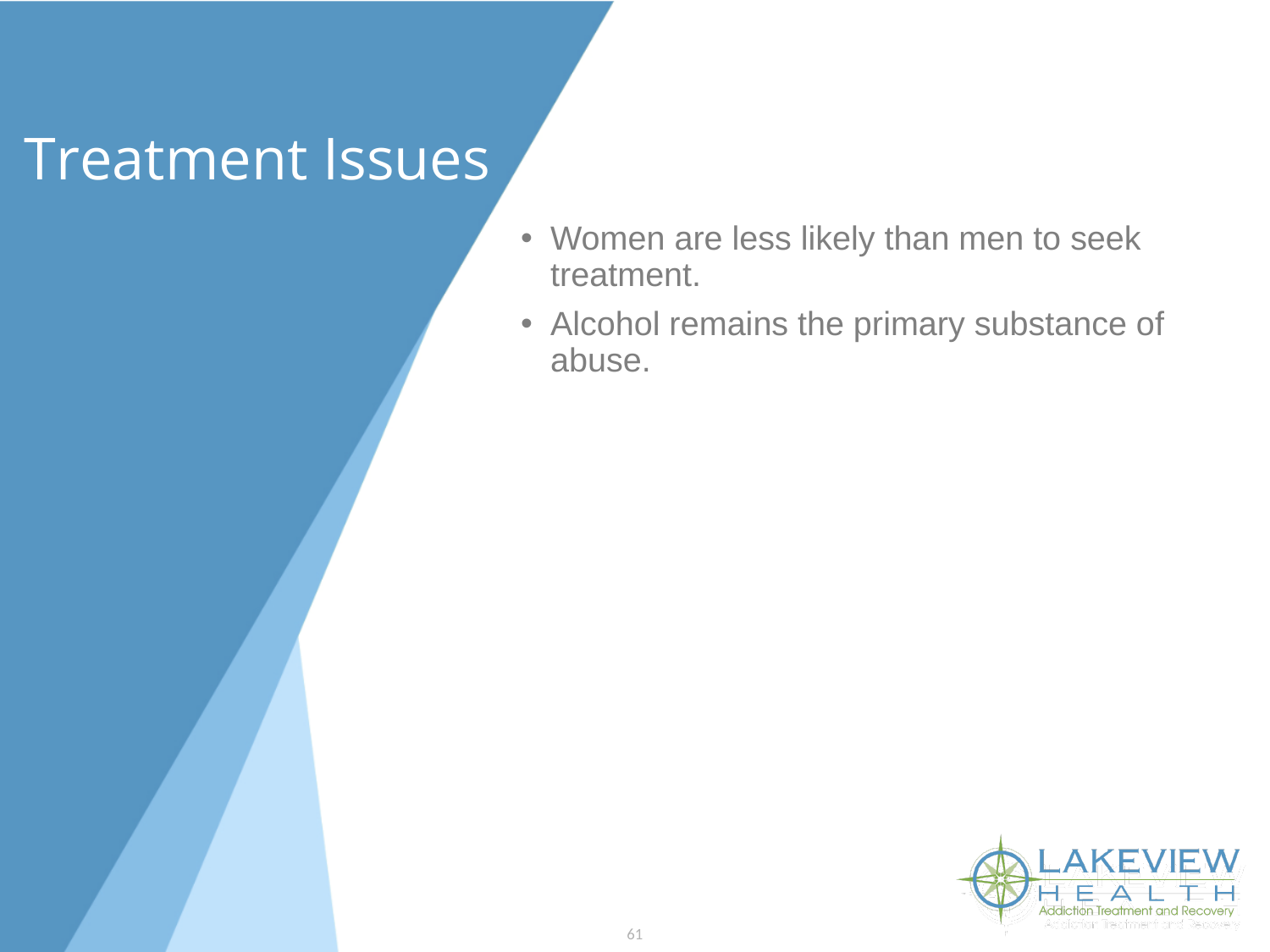

# Treatment Issues
Women are less likely than men to seek treatment.
Alcohol remains the primary substance of abuse.
61